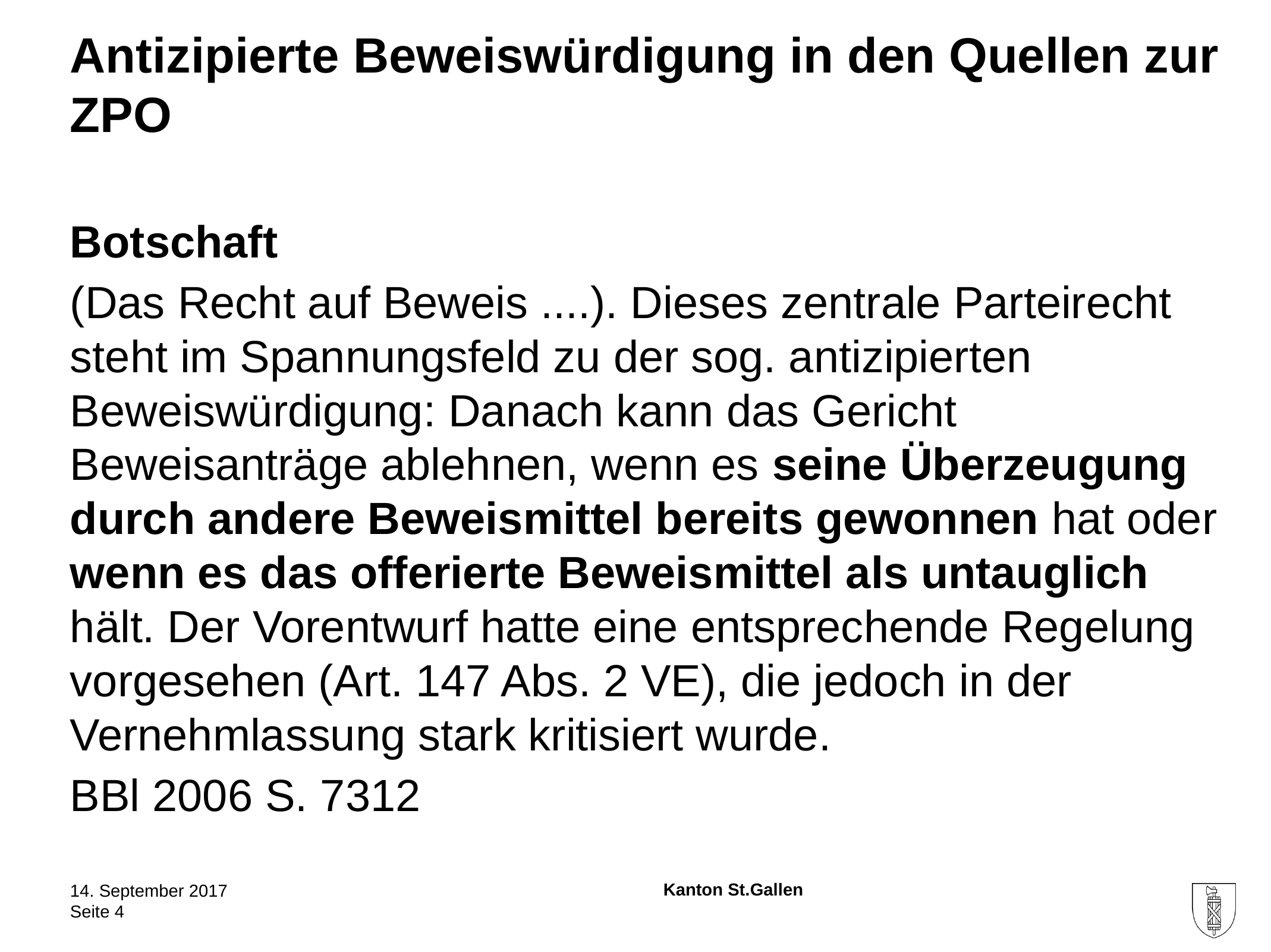

# Antizipierte Beweiswürdigung in den Quellen zur ZPO
Botschaft
(Das Recht auf Beweis ....). Dieses zentrale Parteirecht steht im Spannungsfeld zu der sog. antizipierten Beweiswürdigung: Danach kann das Gericht Beweisanträge ablehnen, wenn es seine Überzeugung durch andere Beweismittel bereits gewonnen hat oder wenn es das offerierte Beweismittel als untauglich hält. Der Vorentwurf hatte eine entsprechende Regelung vorgesehen (Art. 147 Abs. 2 VE), die jedoch in der Vernehmlassung stark kritisiert wurde.
BBl 2006 S. 7312

14. September 2017

Seite 4